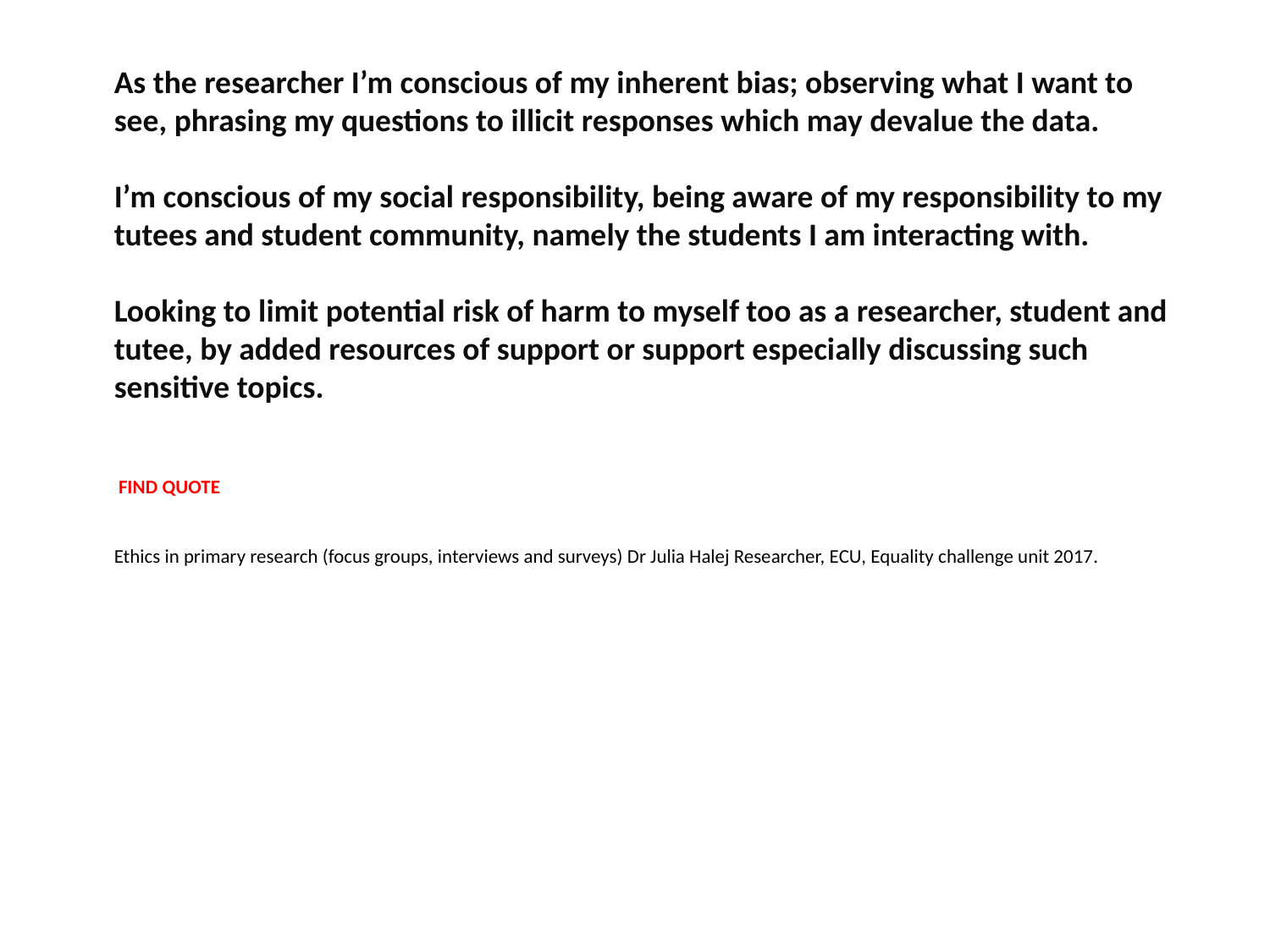

As the researcher I’m conscious of my inherent bias; observing what I want to see, phrasing my questions to illicit responses which may devalue the data.

I’m conscious of my social responsibility, being aware of my responsibility to my tutees and student community, namely the students I am interacting with.

Looking to limit potential risk of harm to myself too as a researcher, student and tutee, by added resources of support or support especially discussing such sensitive topics.

 FIND QUOTE

Ethics in primary research (focus groups, interviews and surveys) Dr Julia Halej Researcher, ECU, Equality challenge unit 2017.